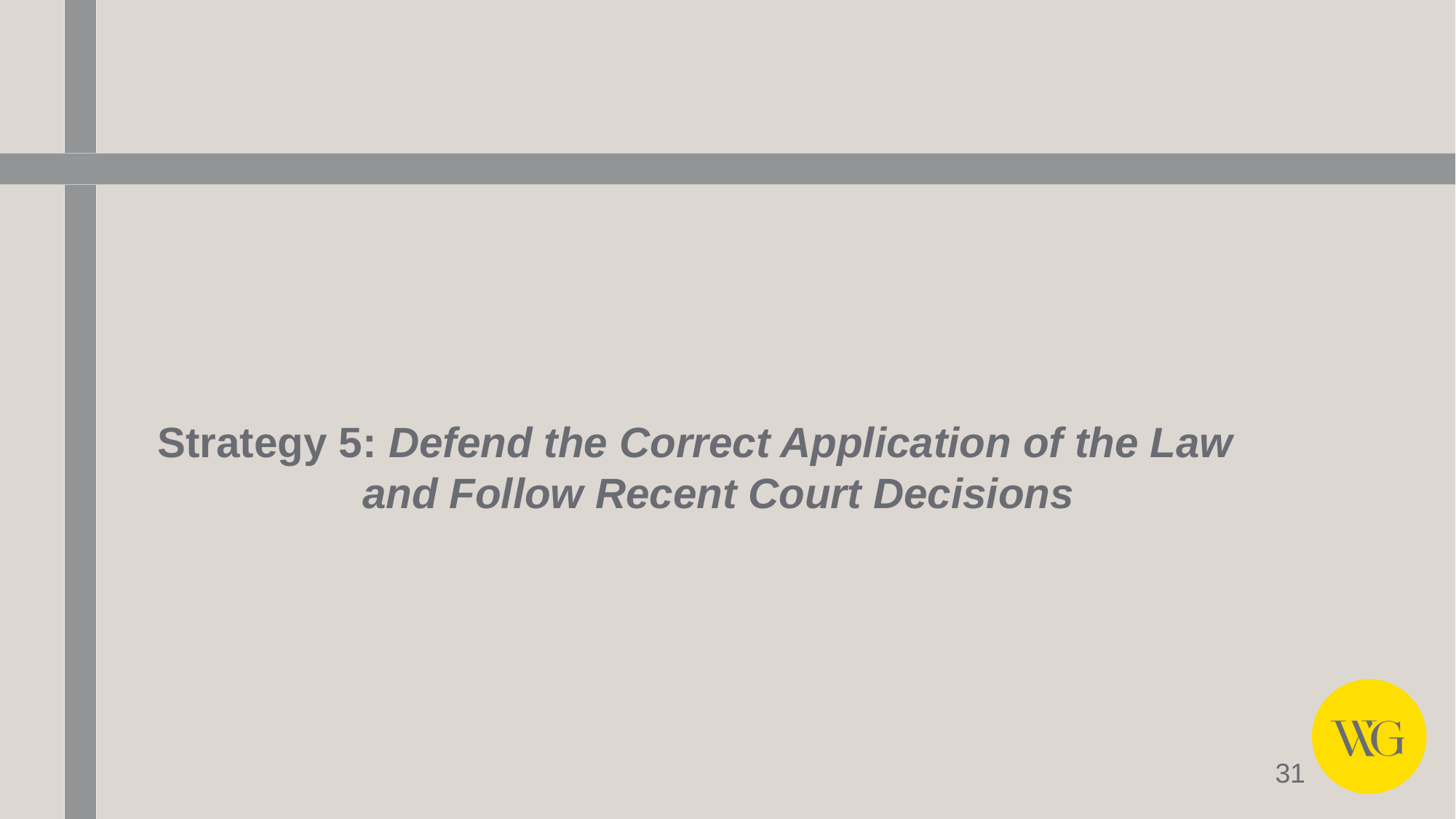

#
Strategy 5: Defend the Correct Application of the Law  and Follow Recent Court Decisions

31